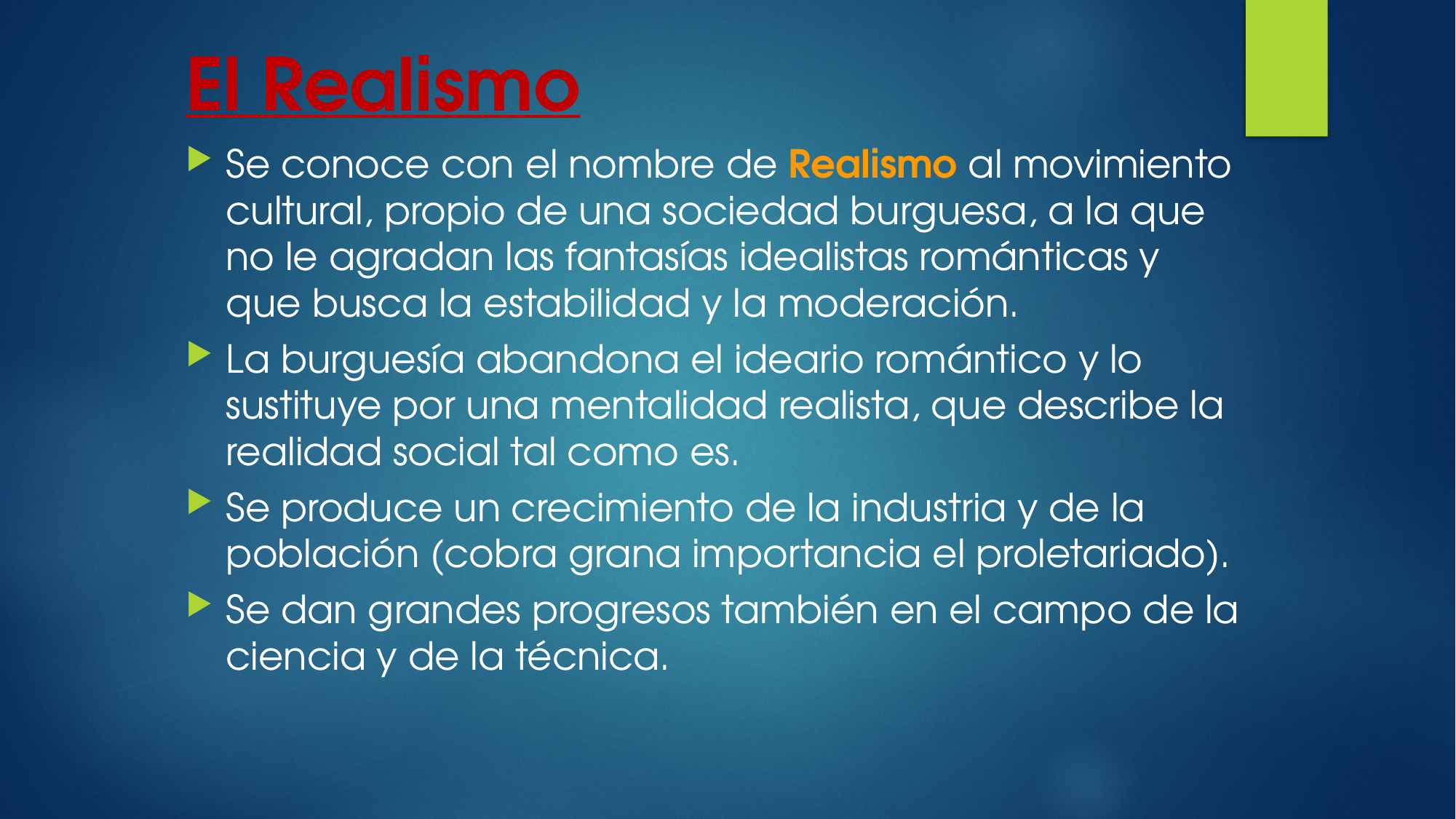

# El Realismo
Se conoce con el nombre de Realismo al movimiento cultural, propio de una sociedad burguesa, a la que no le agradan las fantasías idealistas románticas y que busca la estabilidad y la moderación.
La burguesía abandona el ideario romántico y lo sustituye por una mentalidad realista, que describe la realidad social tal como es.
Se produce un crecimiento de la industria y de la población (cobra grana importancia el proletariado).
Se dan grandes progresos también en el campo de la ciencia y de la técnica.